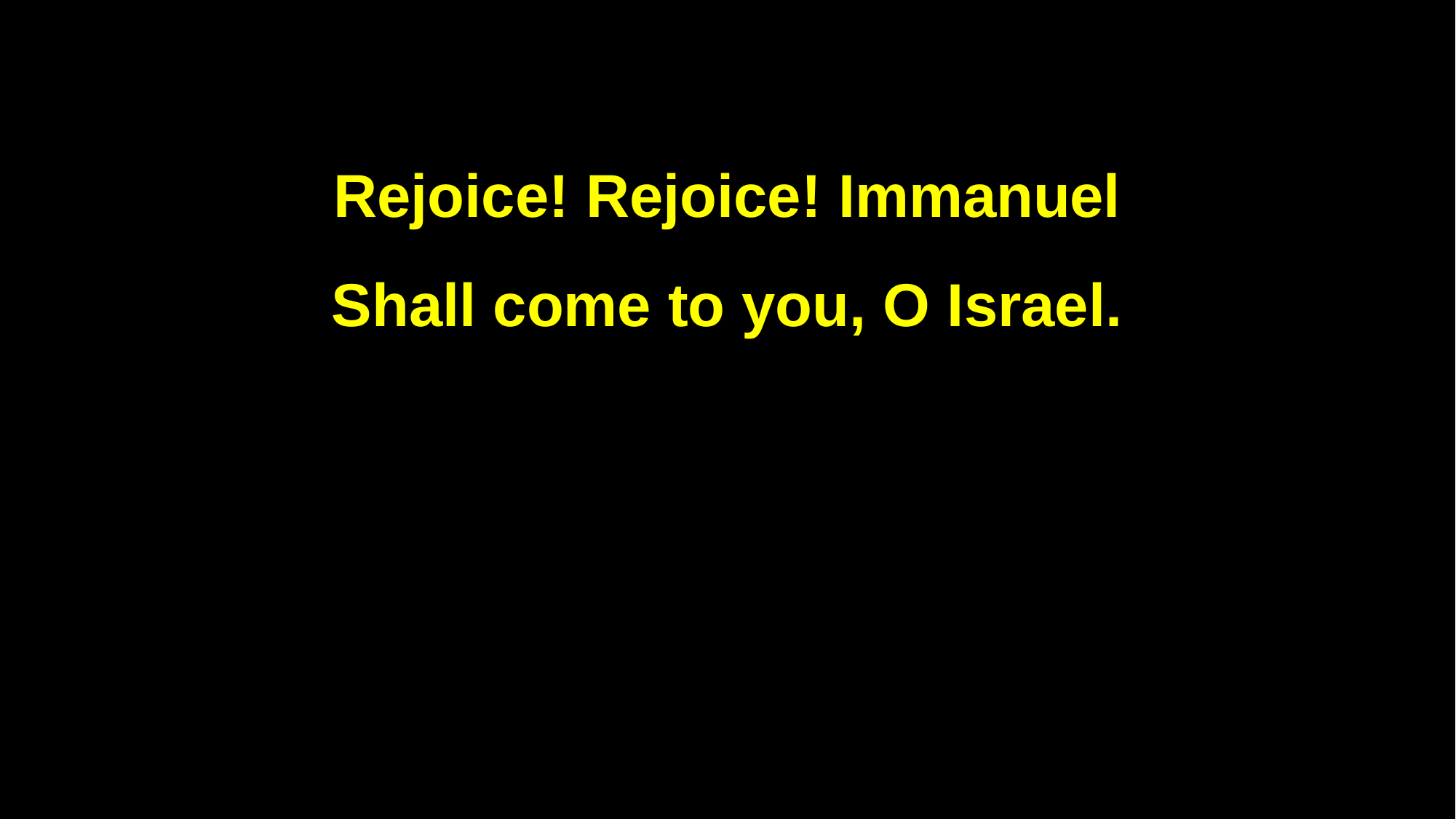

Rejoice! Rejoice! Immanuel
Shall come to you, O Israel.